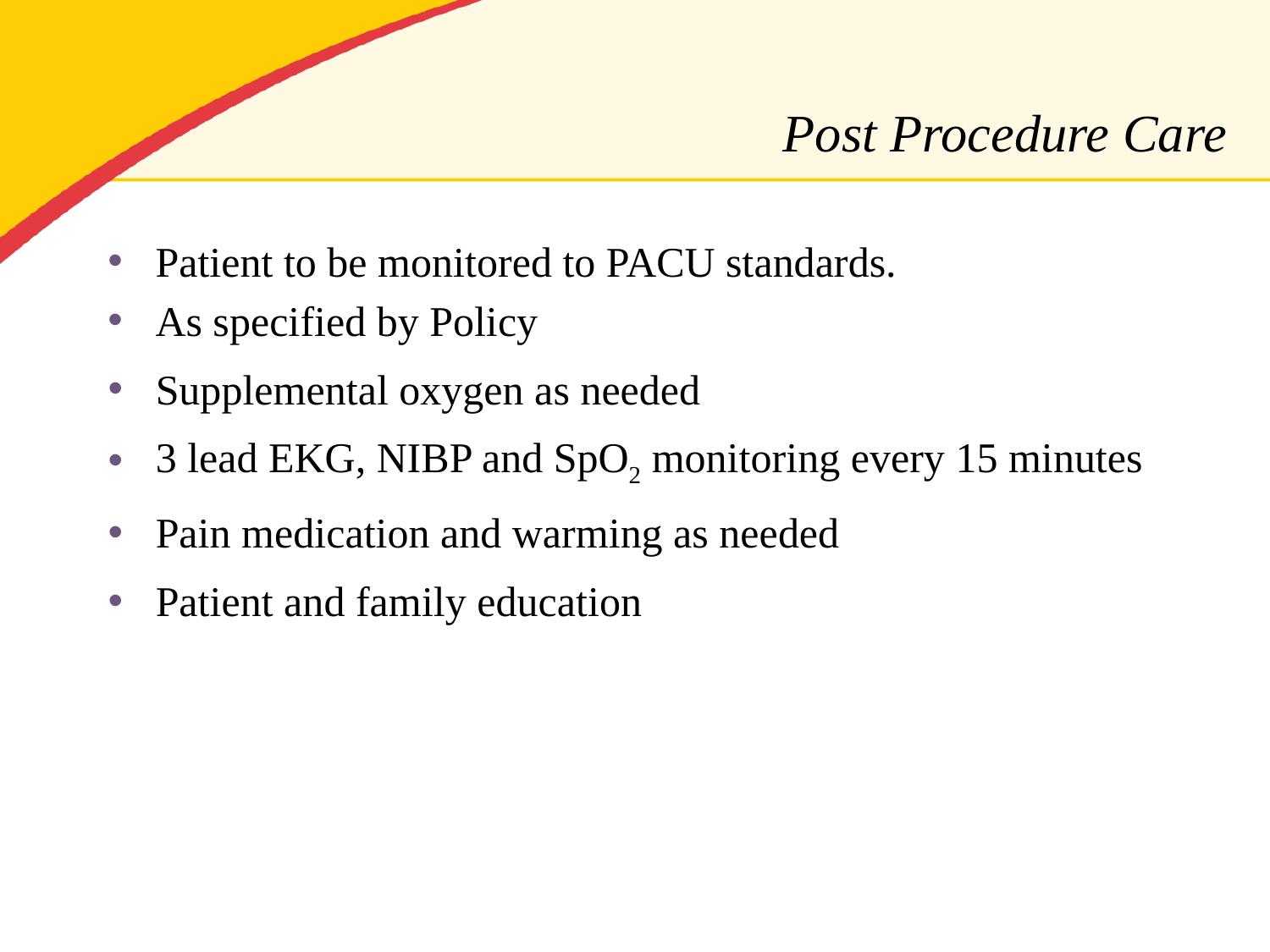

# Post Procedure Care
Patient to be monitored to PACU standards.
As specified by Policy
Supplemental oxygen as needed
3 lead EKG, NIBP and SpO2 monitoring every 15 minutes
Pain medication and warming as needed
Patient and family education